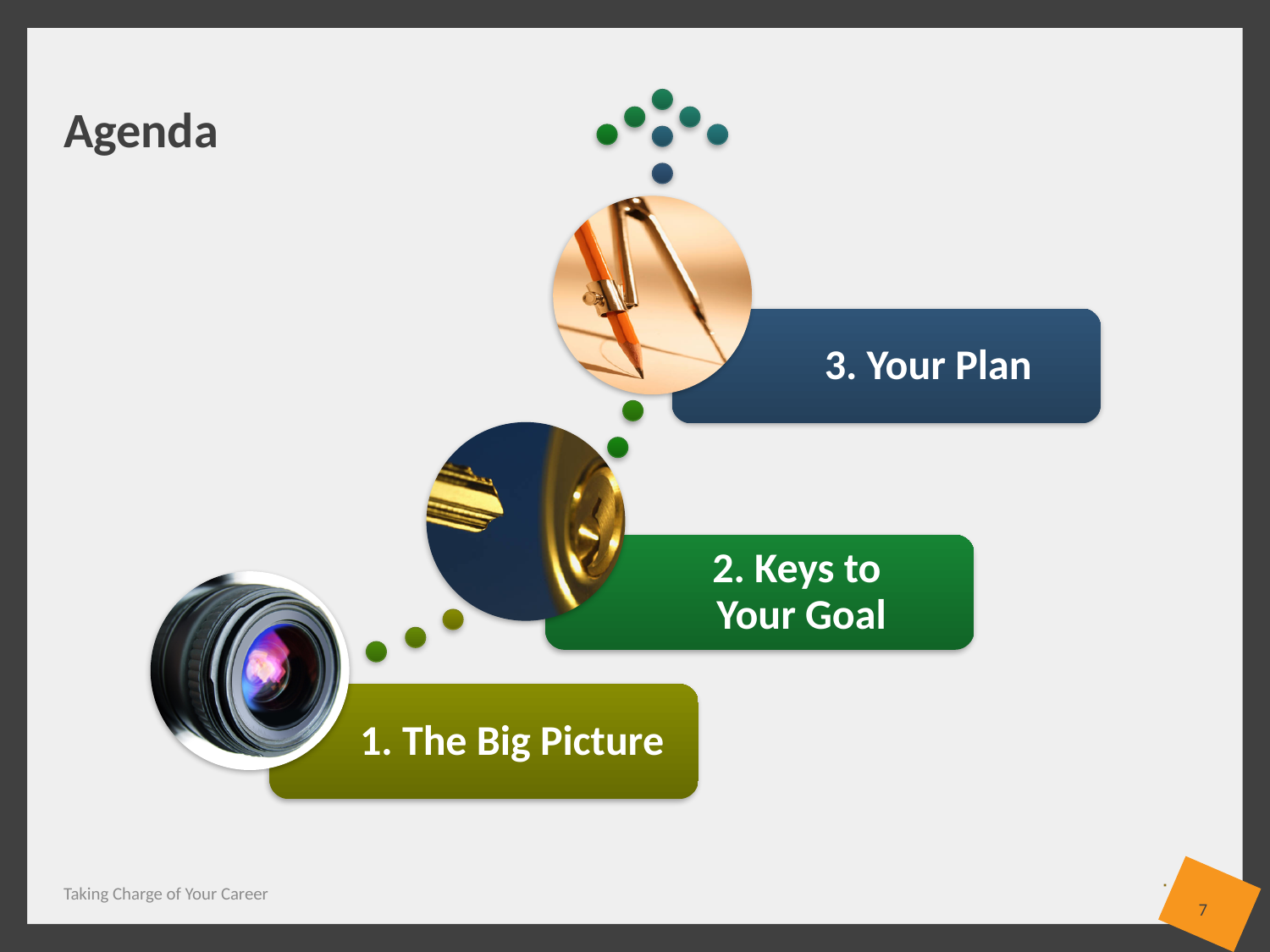

# Agenda
1. The Big Picture
2. Keys to
Your Goal
3. Your Plan
Taking Charge of Your Career
7